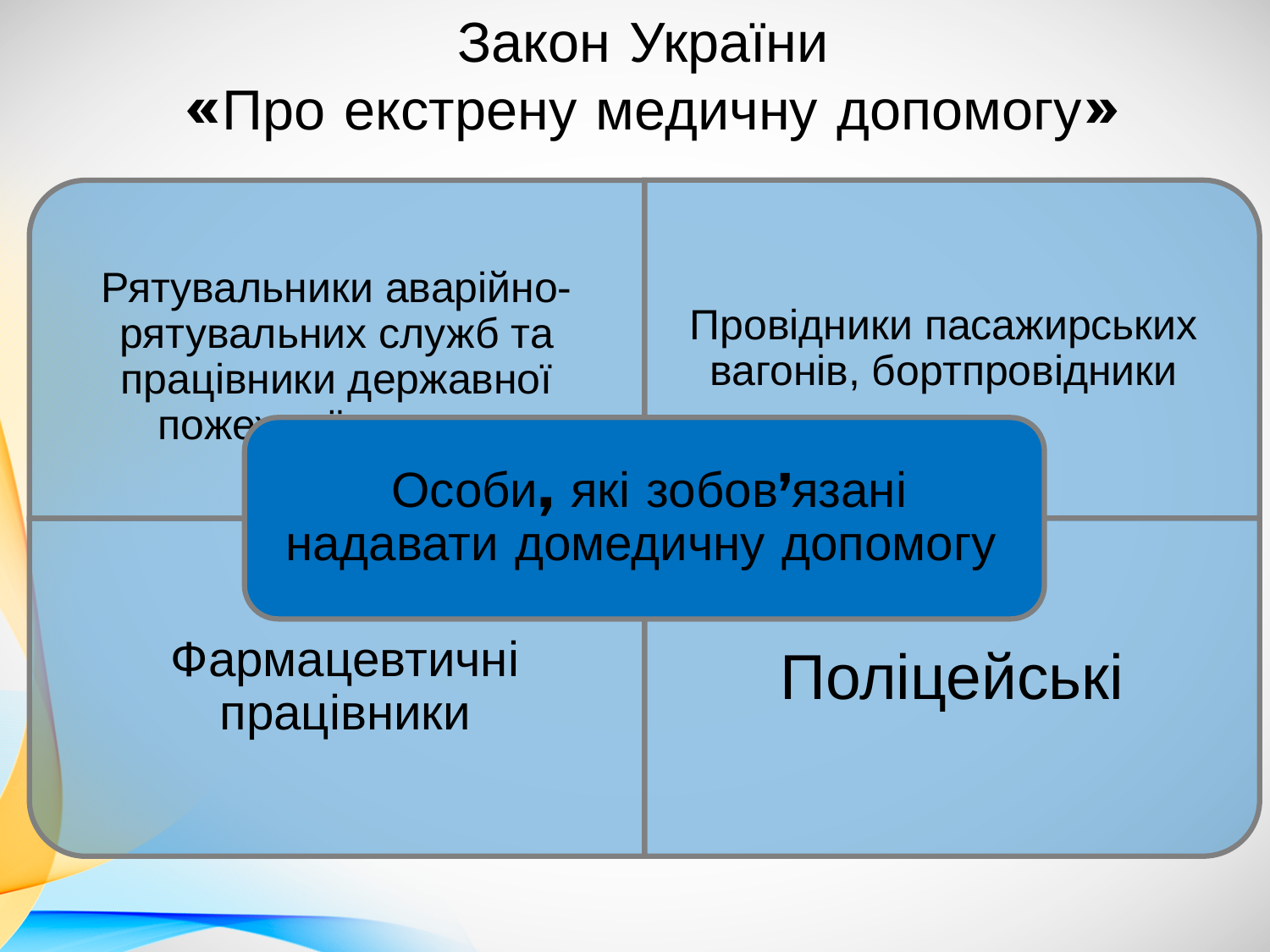

Закон України
«Про екстрену медичну допомогу»
Рятувальники аварійно-рятувальних служб та працівники державної пожежної охорони
Провідники пасажирських вагонів, бортпровідники
Фармацевтичні працівники
Поліцейські
Особи, які зобов’язані надавати домедичну допомогу